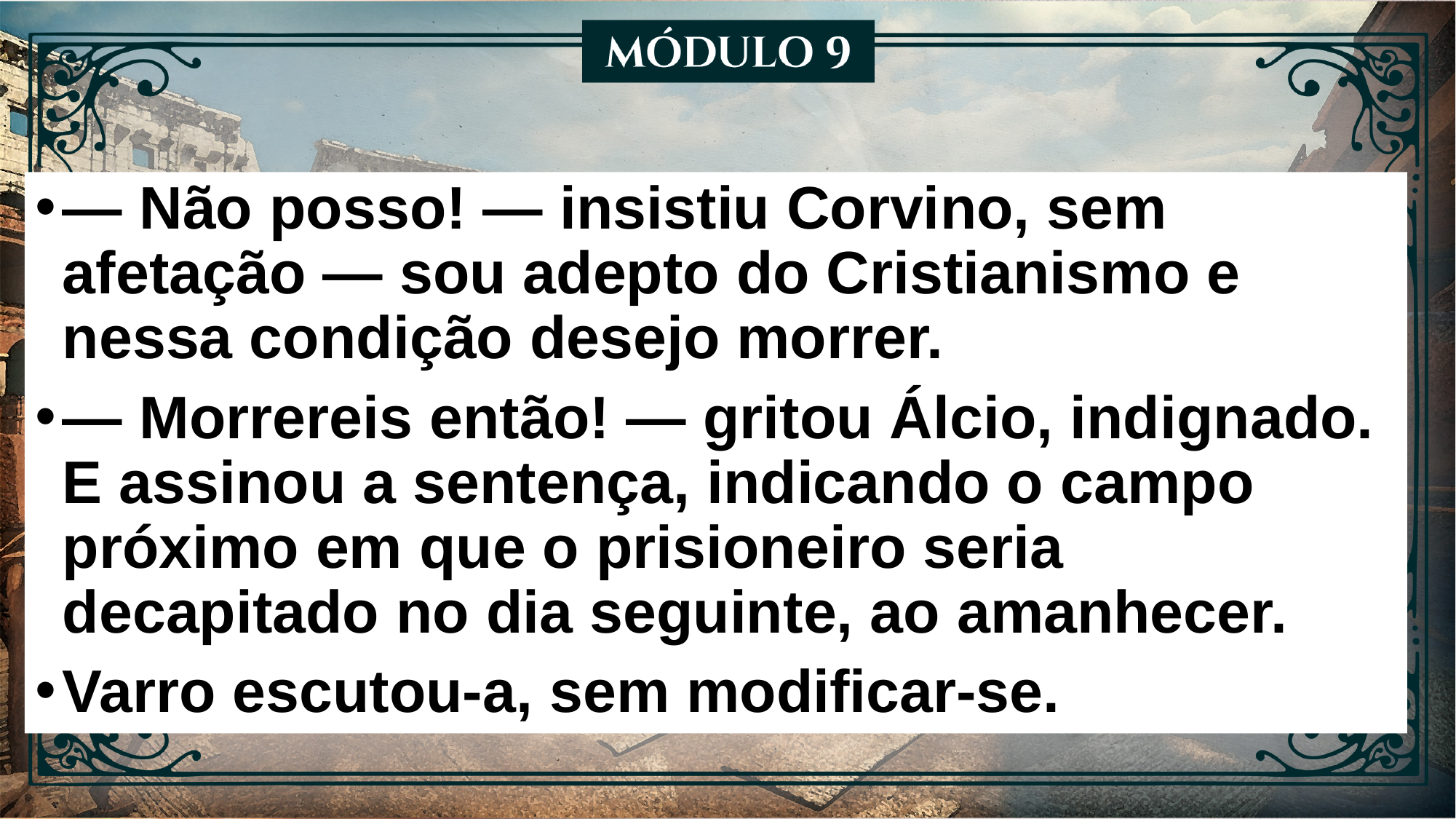

— Não posso! — insistiu Corvino, sem afetação — sou adepto do Cristianismo e nessa condição desejo morrer.
— Morrereis então! — gritou Álcio, indignado. E assinou a sentença, indicando o campo próximo em que o prisioneiro seria decapitado no dia seguinte, ao amanhecer.
Varro escutou-a, sem modificar-se.